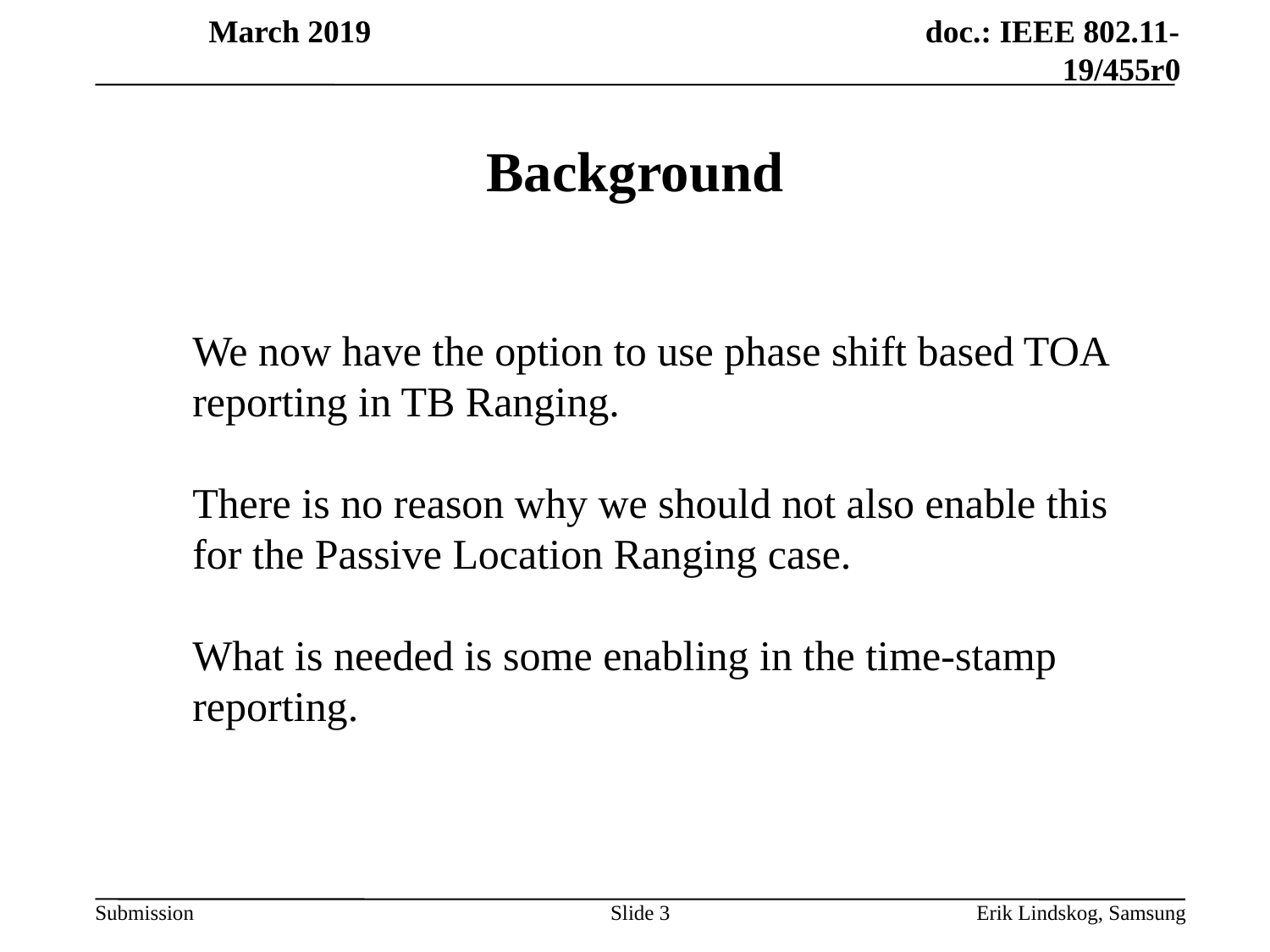

# Background
We now have the option to use phase shift based TOA reporting in TB Ranging.

There is no reason why we should not also enable this for the Passive Location Ranging case.

What is needed is some enabling in the time-stamp reporting.
Slide 3
Erik Lindskog, Samsung